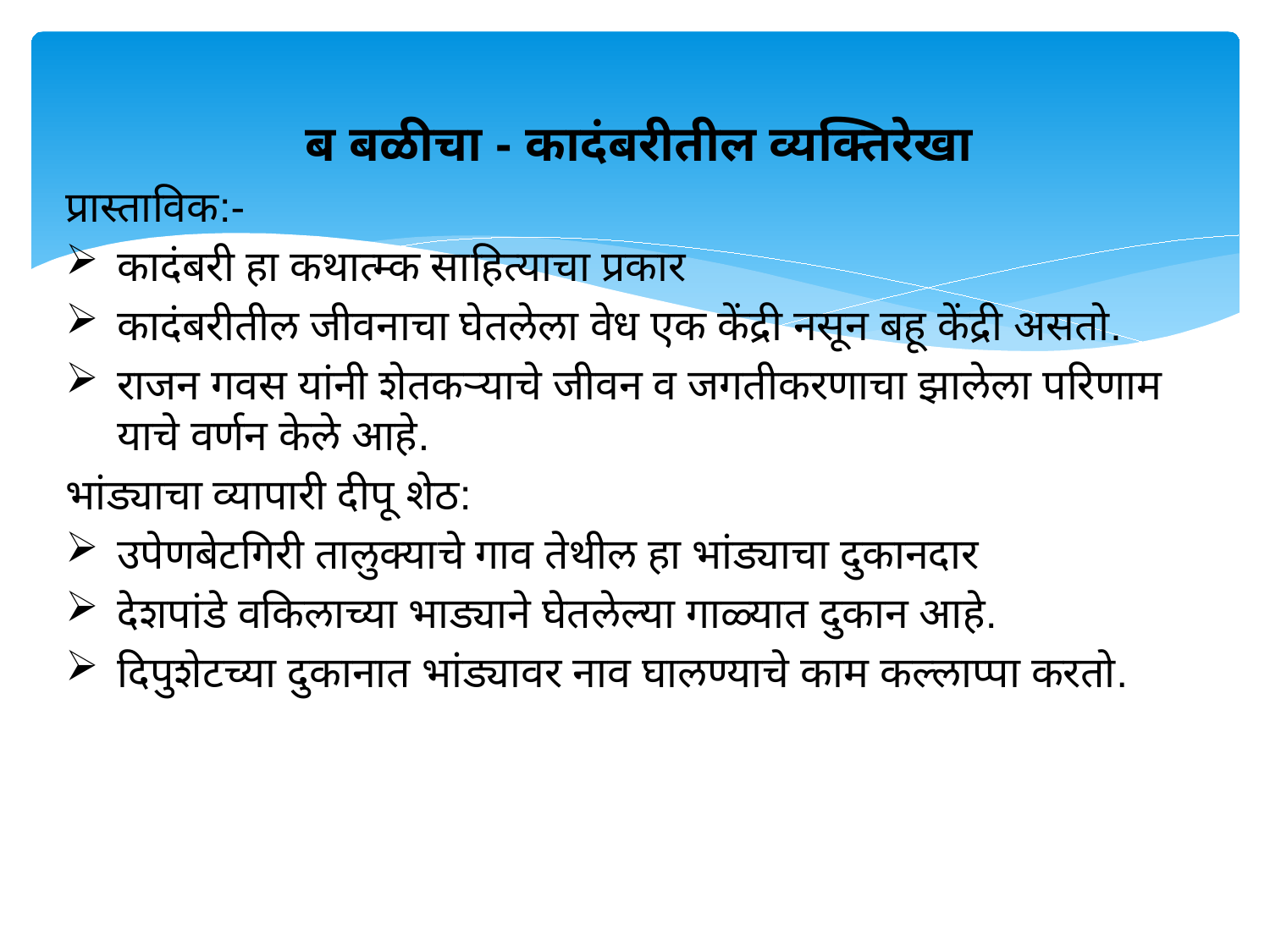

ब बळीचा - कादंबरीतील व्यक्तिरेखा
प्रास्ताविक:-
कादंबरी हा कथात्म्क साहित्याचा प्रकार
कादंबरीतील जीवनाचा घेतलेला वेध एक केंद्री नसून बहू केंद्री असतो.
राजन गवस यांनी शेतकर्‍याचे जीवन व जगतीकरणाचा झालेला परिणाम याचे वर्णन केले आहे.
भांड्याचा व्यापारी दीपू शेठ:
उपेणबेटगिरी तालुक्याचे गाव तेथील हा भांड्याचा दुकानदार
देशपांडे वकिलाच्या भाड्याने घेतलेल्या गाळ्यात दुकान आहे.
दिपुशेटच्या दुकानात भांड्यावर नाव घालण्याचे काम कल्लाप्पा करतो.